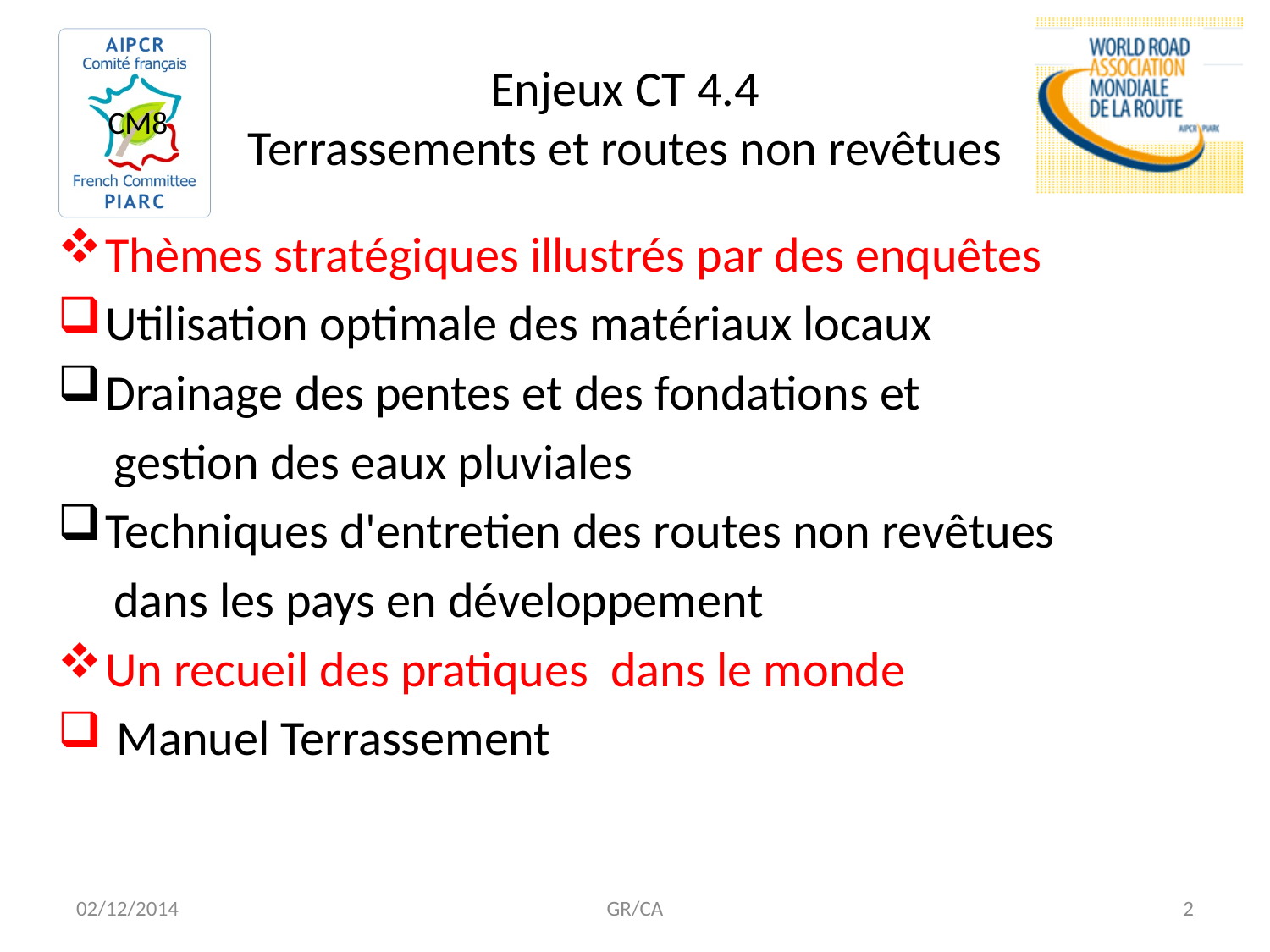

# Enjeux CT 4.4 Terrassements et routes non revêtues
Thèmes stratégiques illustrés par des enquêtes
Utilisation optimale des matériaux locaux
Drainage des pentes et des fondations et
     gestion des eaux pluviales
Techniques d'entretien des routes non revêtues
     dans les pays en développement
Un recueil des pratiques  dans le monde
 Manuel Terrassement

02/12/2014
GR/CA
2